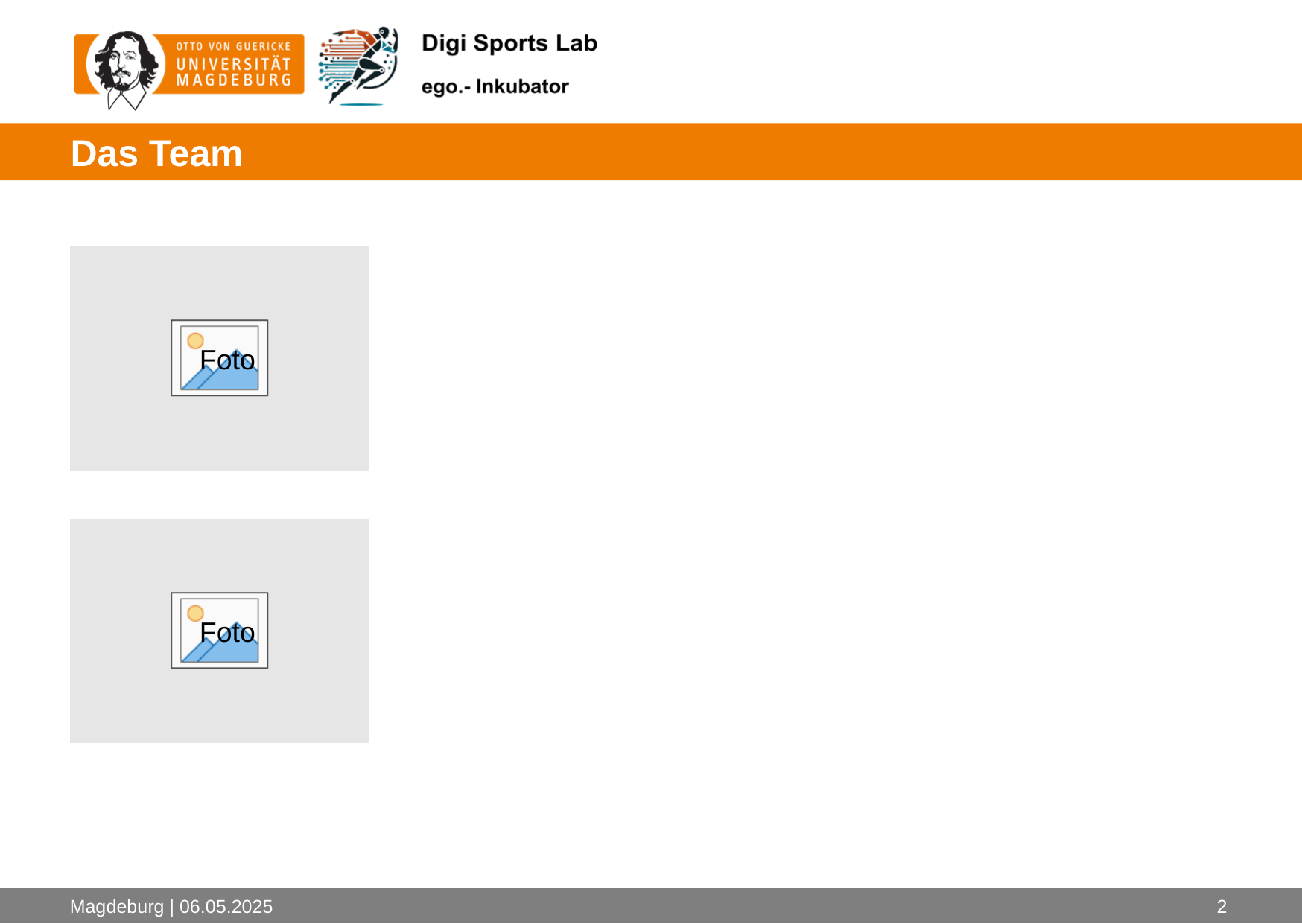

# Das Team

Magdeburg | 06.05.2025
2